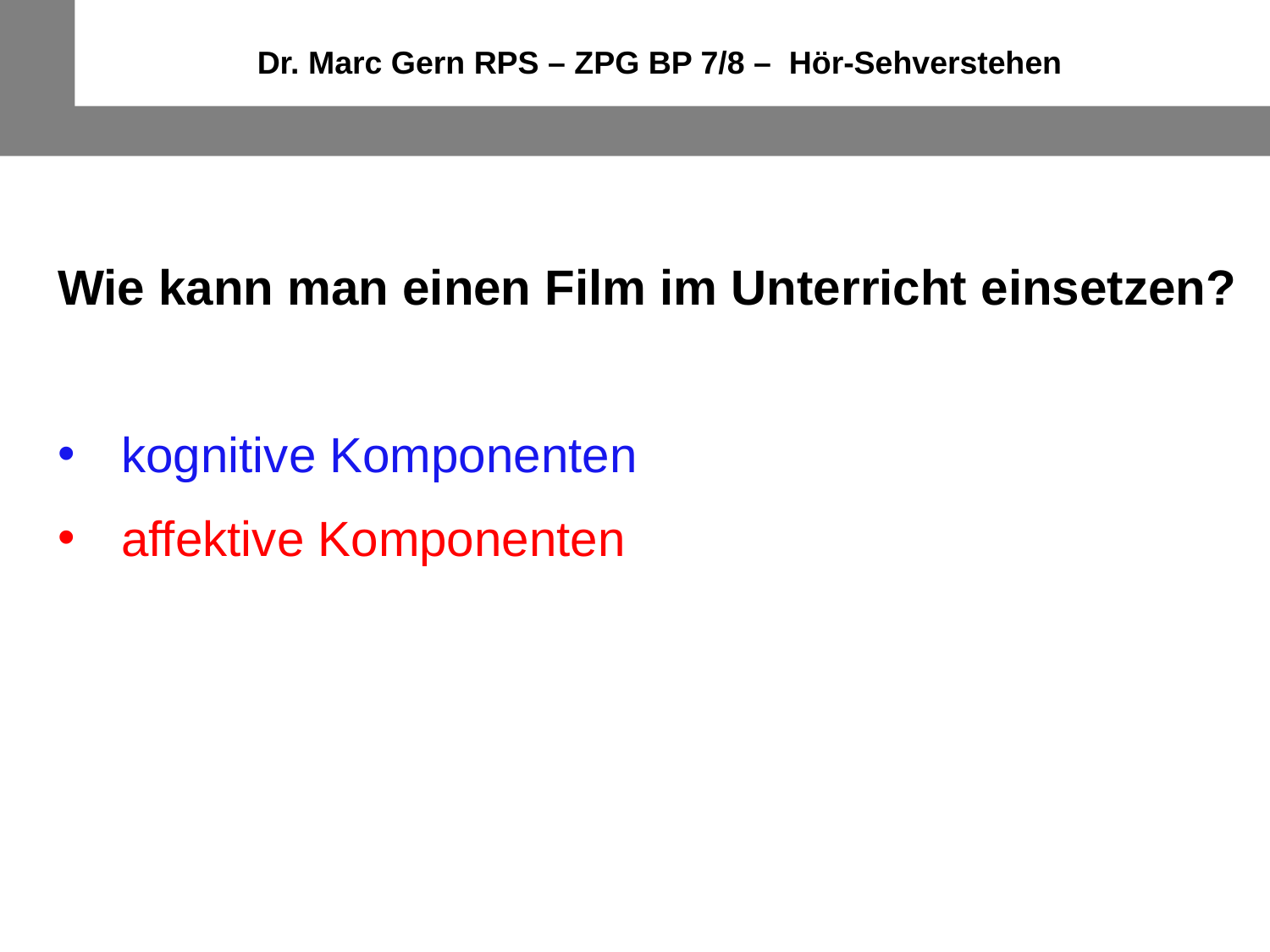

Dr. Marc Gern RPS – ZPG BP 7/8 –  Hör-Sehverstehen

Wie kann man einen Film im Unterricht einsetzen?

kognitive Komponenten
affektive Komponenten
pragmatisch-kommunikative Komponenten